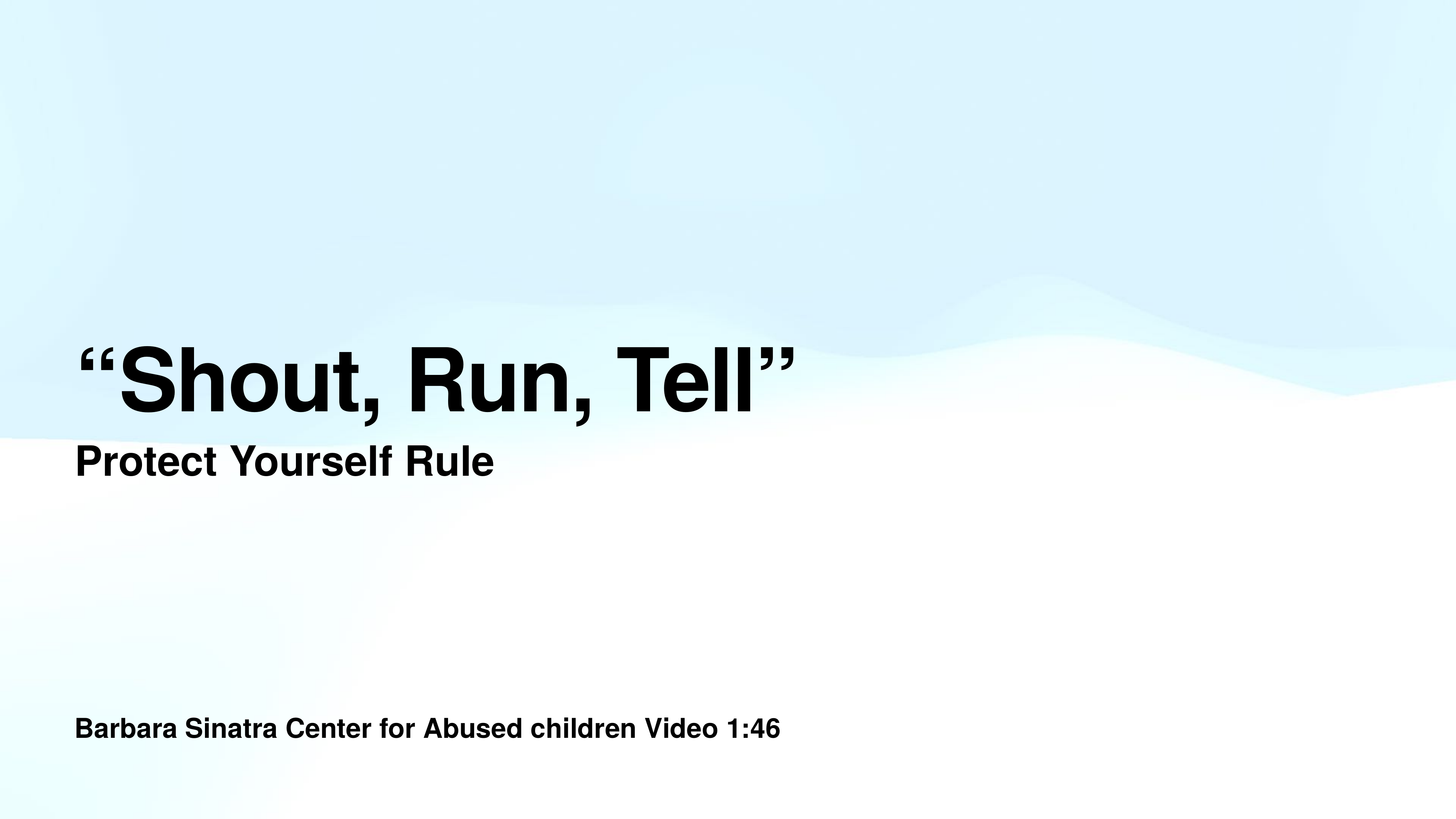

# “Shout, Run, Tell”
Protect Yourself Rule
Barbara Sinatra Center for Abused children Video 1:46